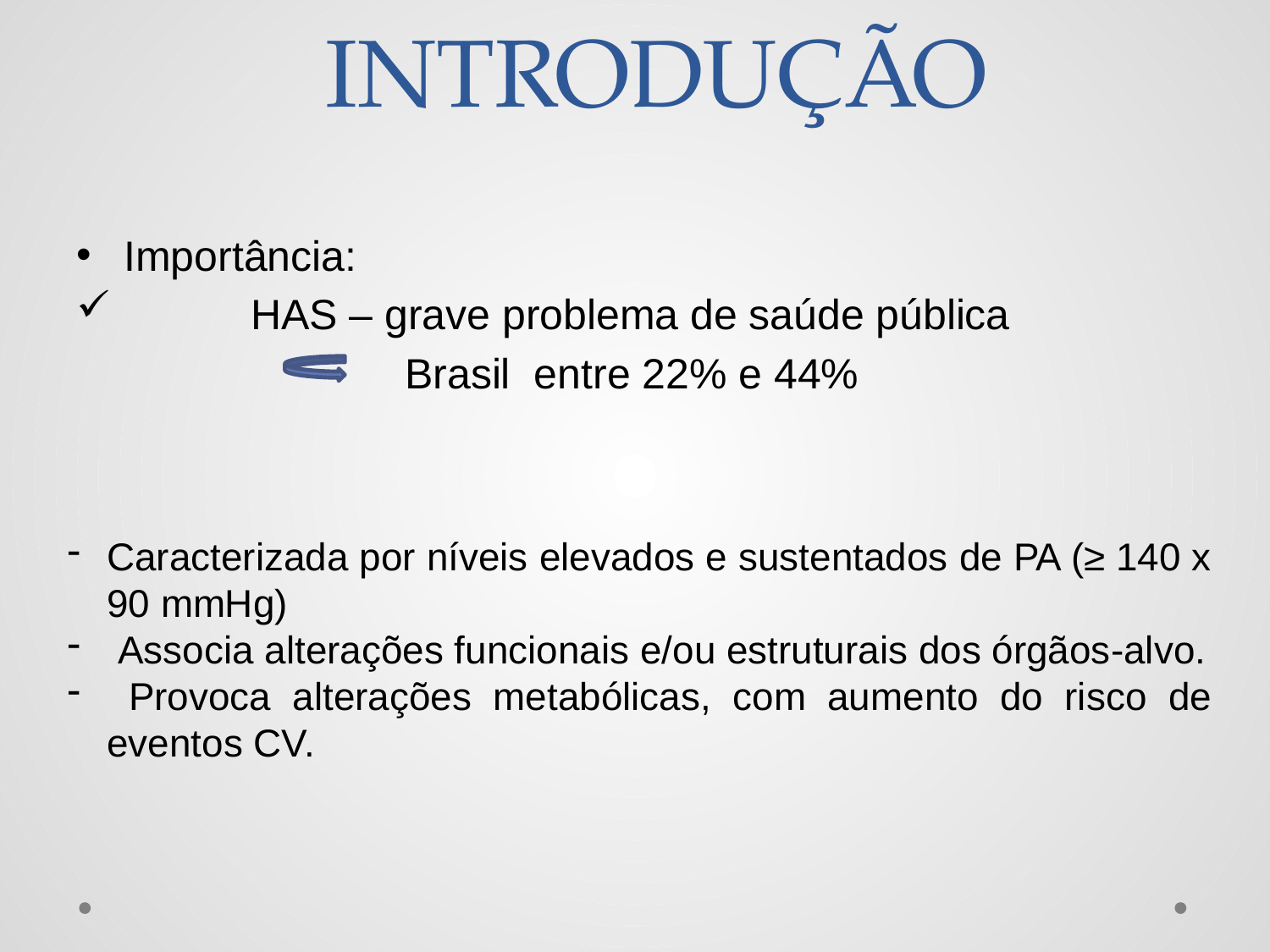

# INTRODUÇÃO
Importância:
	HAS – grave problema de saúde pública
		             Brasil  entre 22% e 44%

Caracterizada por níveis elevados e sustentados de PA (≥ 140 x 90 mmHg)
 Associa alterações funcionais e/ou estruturais dos órgãos-alvo.
 Provoca alterações metabólicas, com aumento do risco de eventos CV.